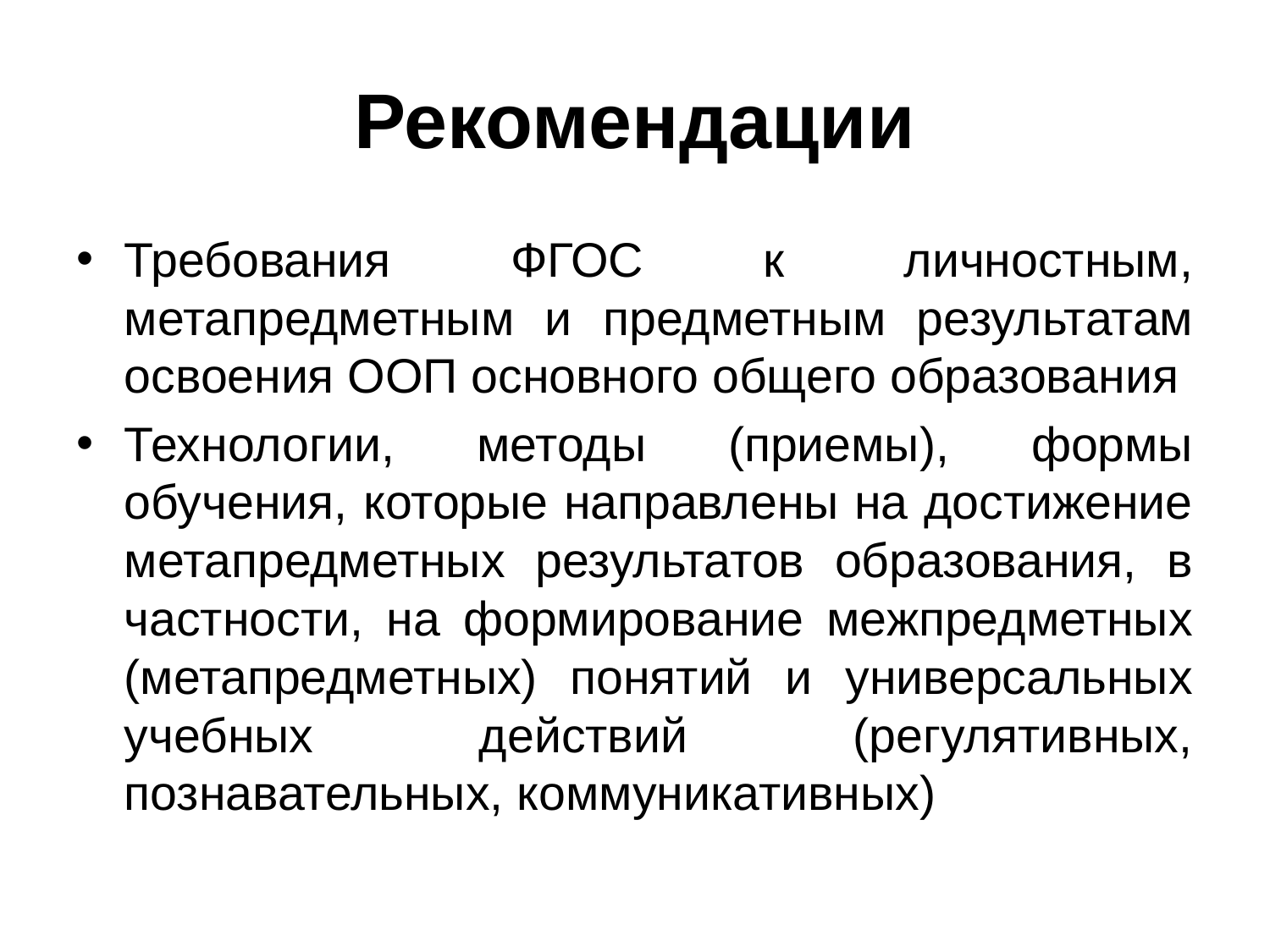

# Рекомендации
Требования ФГОС к личностным, метапредметным и предметным результатам освоения ООП основного общего образования
Технологии, методы (приемы), формы обучения, которые направлены на достижение метапредметных результатов образования, в частности, на формирование межпредметных (метапредметных) понятий и универсальных учебных действий (регулятивных, познавательных, коммуникативных)